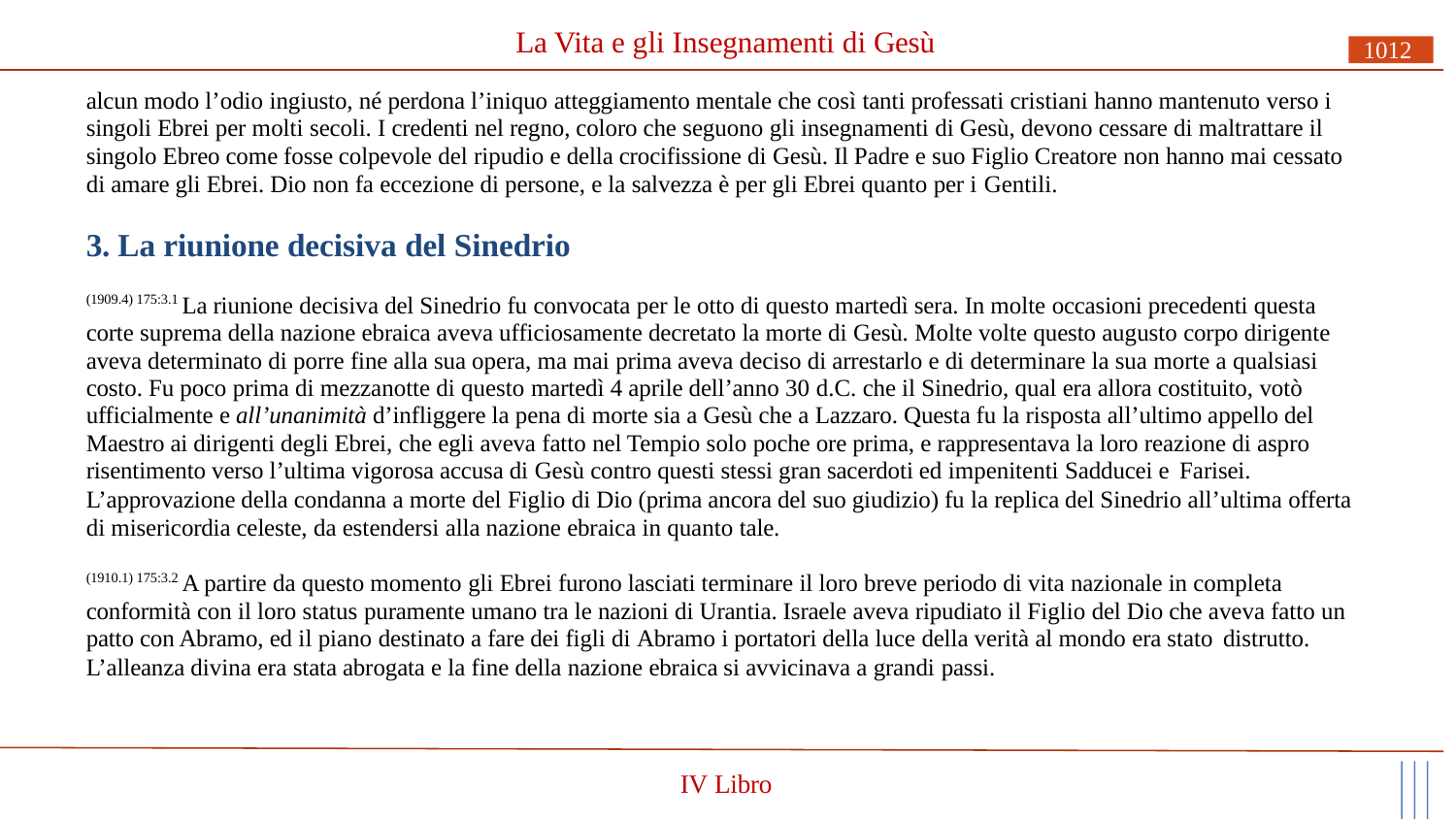

# La Vita e gli Insegnamenti di Gesù
1012

alcun modo l’odio ingiusto, né perdona l’iniquo atteggiamento mentale che così tanti professati cristiani hanno mantenuto verso i  singoli Ebrei per molti secoli. I credenti nel regno, coloro che seguono gli insegnamenti di Gesù, devono cessare di maltrattare il  singolo Ebreo come fosse colpevole del ripudio e della crocifissione di Gesù. Il Padre e suo Figlio Creatore non hanno mai cessato  di amare gli Ebrei. Dio non fa eccezione di persone, e la salvezza è per gli Ebrei quanto per i Gentili.

3. La riunione decisiva del Sinedrio
(1909.4) 175:3.1 La riunione decisiva del Sinedrio fu convocata per le otto di questo martedì sera. In molte occasioni precedenti questa  corte suprema della nazione ebraica aveva ufficiosamente decretato la morte di Gesù. Molte volte questo augusto corpo dirigente  aveva determinato di porre fine alla sua opera, ma mai prima aveva deciso di arrestarlo e di determinare la sua morte a qualsiasi  costo. Fu poco prima di mezzanotte di questo martedì 4 aprile dell’anno 30 d.C. che il Sinedrio, qual era allora costituito, votò  ufficialmente e all’unanimità d’infliggere la pena di morte sia a Gesù che a Lazzaro. Questa fu la risposta all’ultimo appello del  Maestro ai dirigenti degli Ebrei, che egli aveva fatto nel Tempio solo poche ore prima, e rappresentava la loro reazione di aspro  risentimento verso l’ultima vigorosa accusa di Gesù contro questi stessi gran sacerdoti ed impenitenti Sadducei e Farisei.
L’approvazione della condanna a morte del Figlio di Dio (prima ancora del suo giudizio) fu la replica del Sinedrio all’ultima offerta  di misericordia celeste, da estendersi alla nazione ebraica in quanto tale.

(1910.1) 175:3.2 A partire da questo momento gli Ebrei furono lasciati terminare il loro breve periodo di vita nazionale in completa  conformità con il loro status puramente umano tra le nazioni di Urantia. Israele aveva ripudiato il Figlio del Dio che aveva fatto un  patto con Abramo, ed il piano destinato a fare dei figli di Abramo i portatori della luce della verità al mondo era stato distrutto.
L’alleanza divina era stata abrogata e la fine della nazione ebraica si avvicinava a grandi passi.

IV Libro